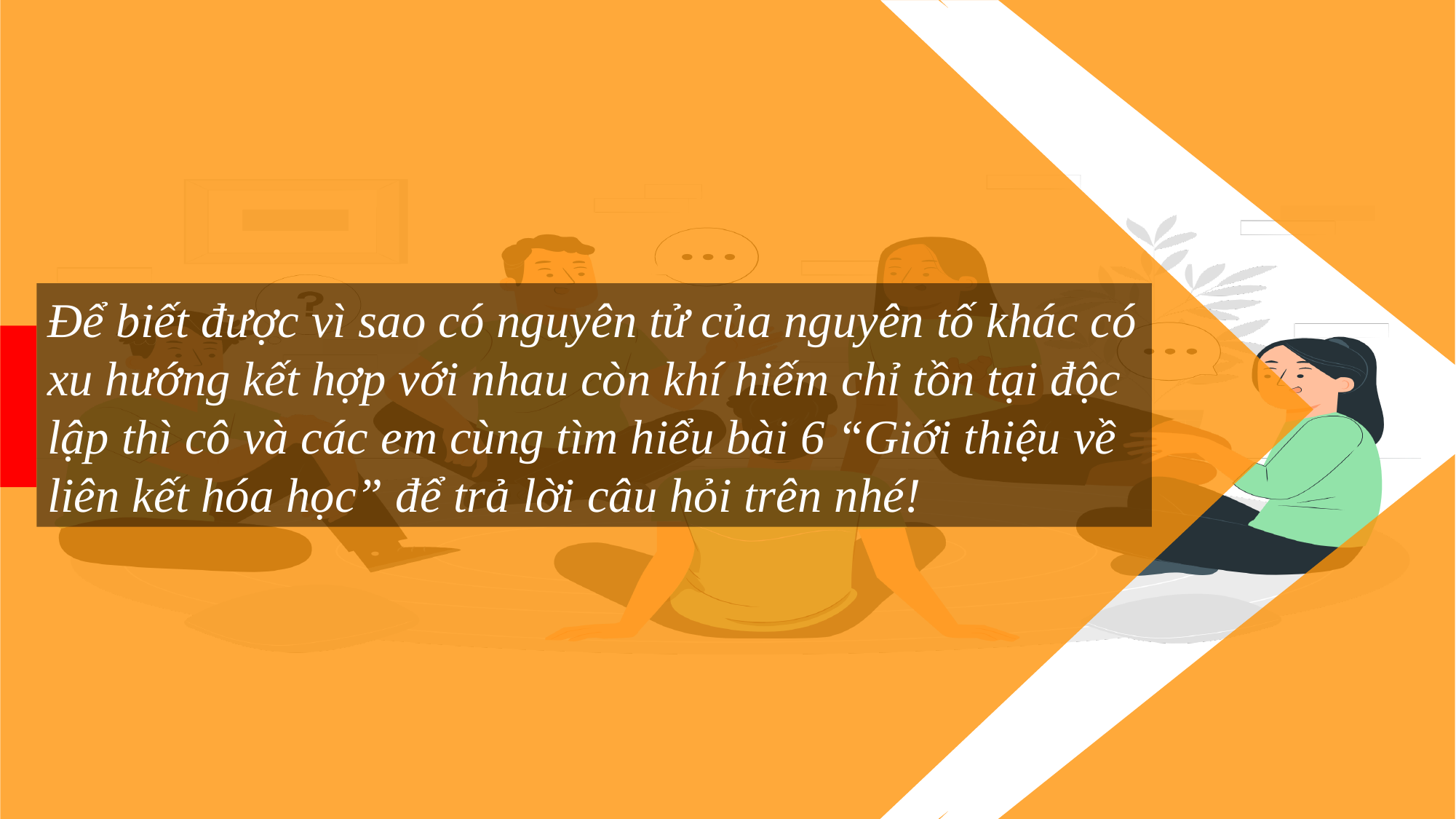

Để biết được vì sao có nguyên tử của nguyên tố khác có xu hướng kết hợp với nhau còn khí hiếm chỉ tồn tại độc lập thì cô và các em cùng tìm hiểu bài 6 “Giới thiệu về liên kết hóa học” để trả lời câu hỏi trên nhé!